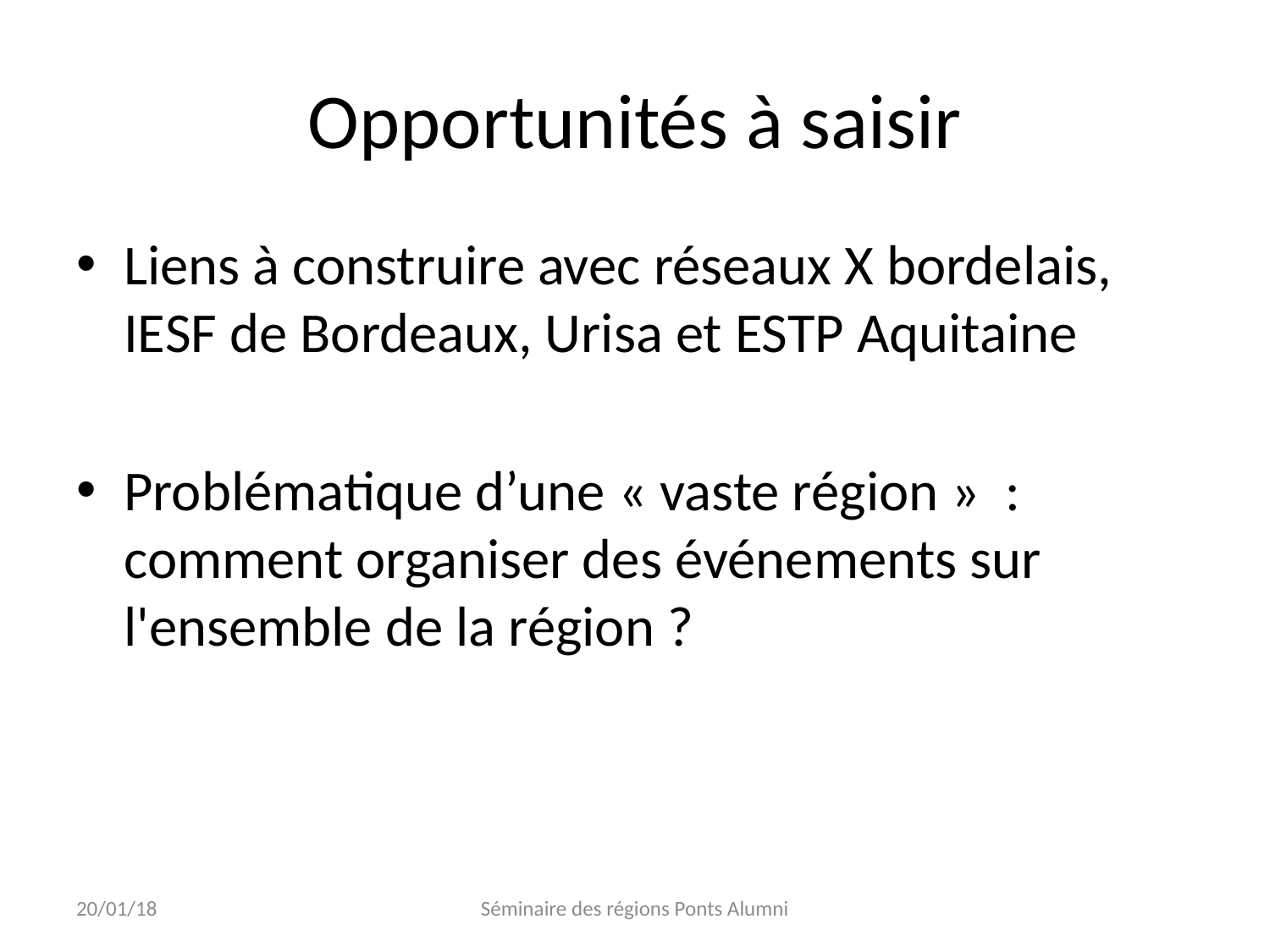

# Opportunités à saisir
Liens à construire avec réseaux X bordelais, IESF de Bordeaux, Urisa et ESTP Aquitaine

Problématique d’une « vaste région »  : comment organiser des événements sur l'ensemble de la région ?

20/01/18
Séminaire des régions Ponts Alumni